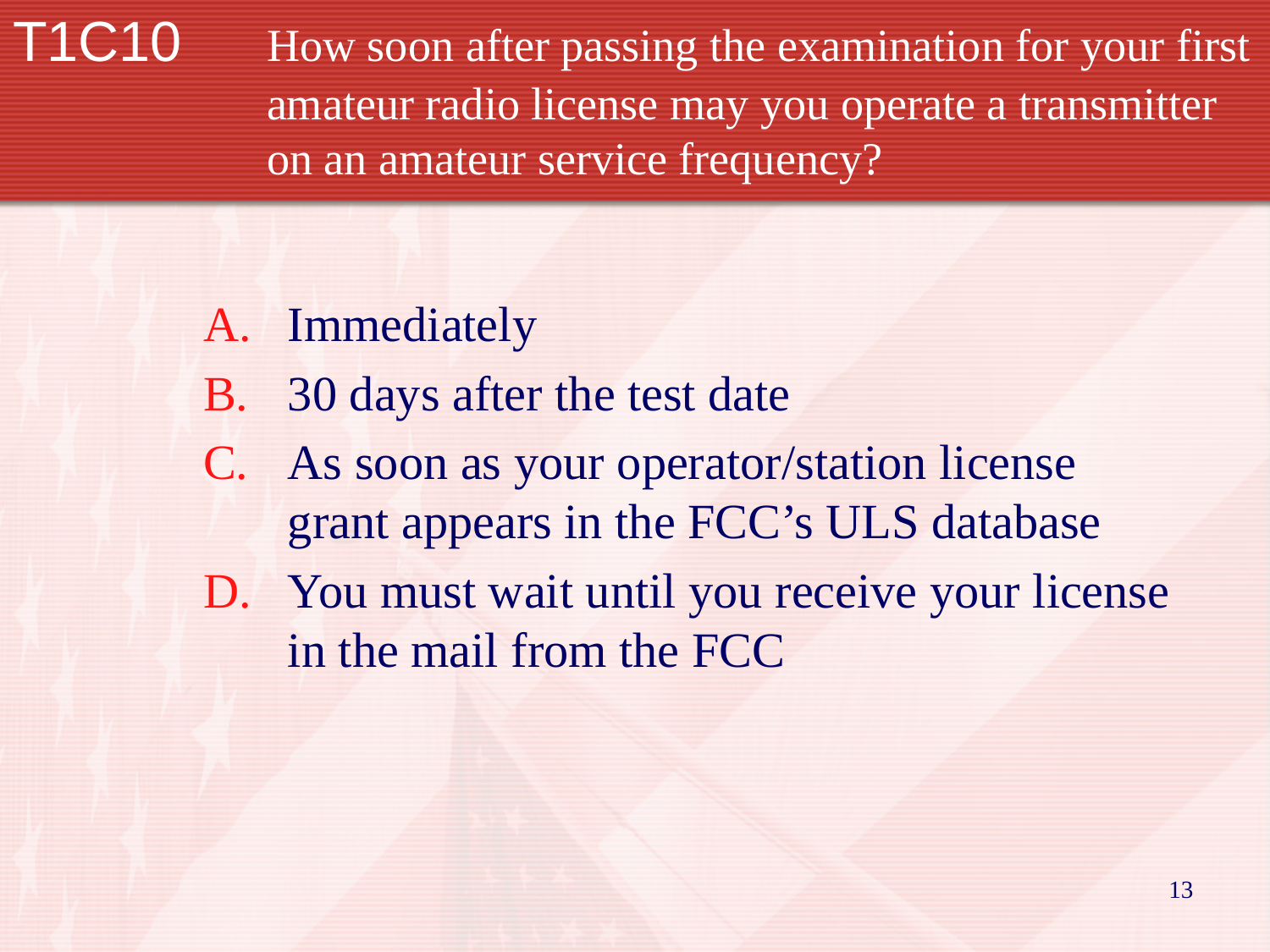

# T1C10  	How soon after passing the examination for your first 		amateur radio license may you operate a transmitter 		on an amateur service frequency?
Immediately
30 days after the test date
As soon as your operator/station license grant appears in the FCC’s ULS database
You must wait until you receive your license in the mail from the FCC
13